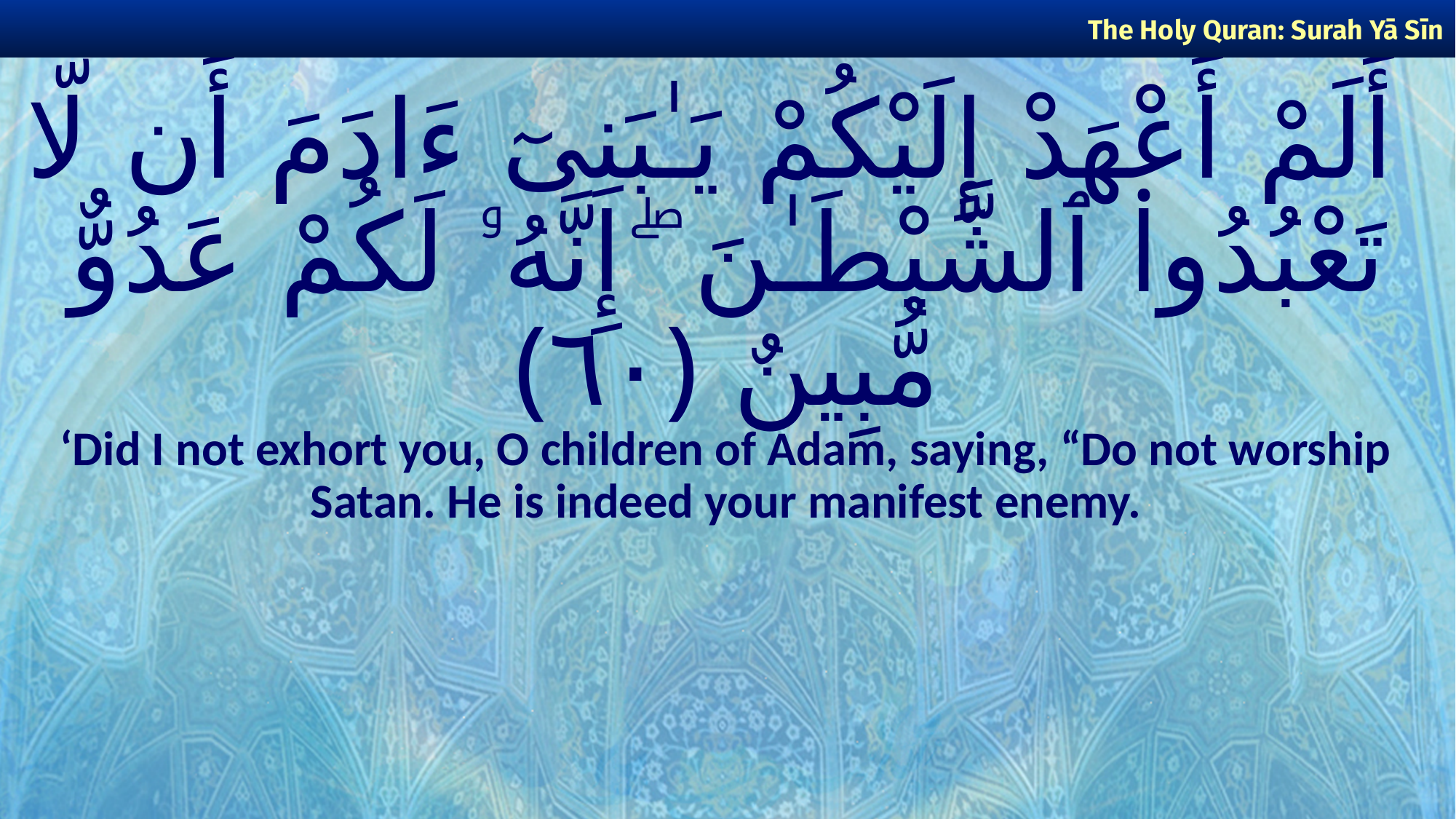

The Holy Quran: Surah Yā Sīn
# أَلَمْ أَعْهَدْ إِلَيْكُمْ يَـٰبَنِىٓ ءَادَمَ أَن لَّا تَعْبُدُوا۟ ٱلشَّيْطَـٰنَ ۖ إِنَّهُۥ لَكُمْ عَدُوٌّ مُّبِينٌ ﴿٦٠﴾
‘Did I not exhort you, O children of Adam, saying, “Do not worship Satan. He is indeed your manifest enemy.